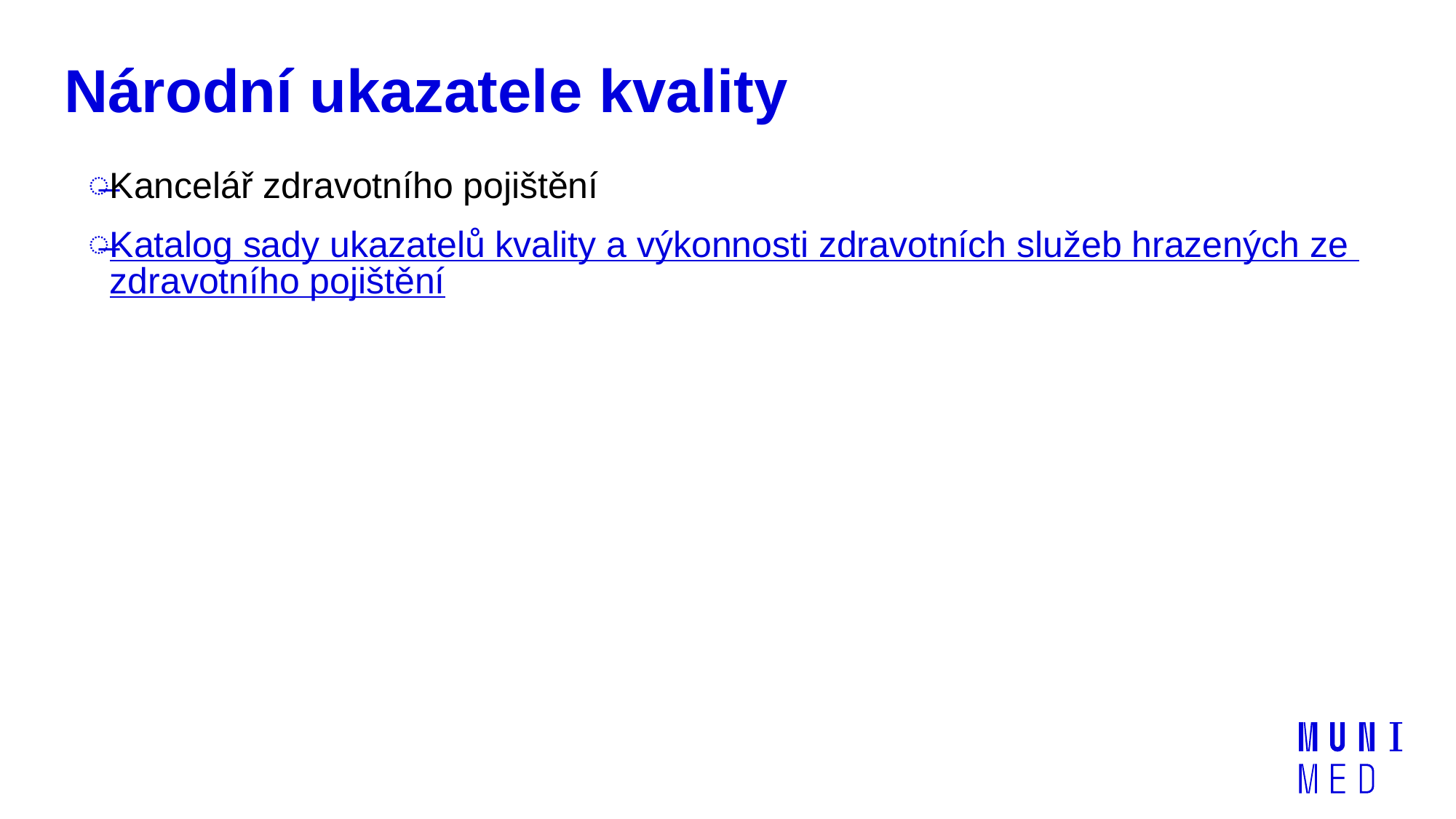

# Národní ukazatele kvality
Kancelář zdravotního pojištění
Katalog sady ukazatelů kvality a výkonnosti zdravotních služeb hrazených ze zdravotního pojištění